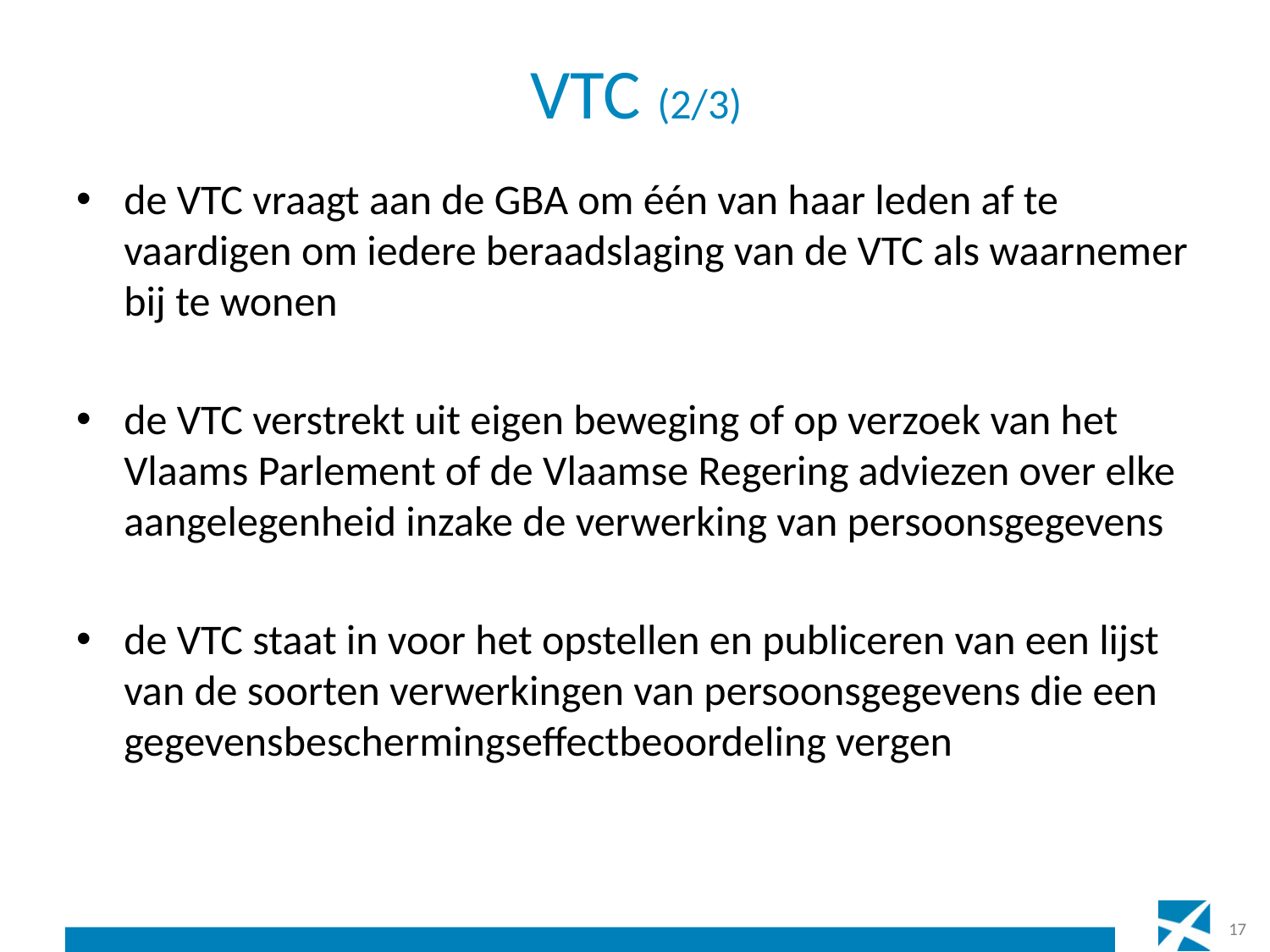

# VTC (2/3)
de VTC vraagt aan de GBA om één van haar leden af te vaardigen om iedere beraadslaging van de VTC als waarnemer bij te wonen

de VTC verstrekt uit eigen beweging of op verzoek van het Vlaams Parlement of de Vlaamse Regering adviezen over elke aangelegenheid inzake de verwerking van persoonsgegevens

de VTC staat in voor het opstellen en publiceren van een lijst van de soorten verwerkingen van persoonsgegevens die een gegevensbeschermingseffectbeoordeling vergen
17